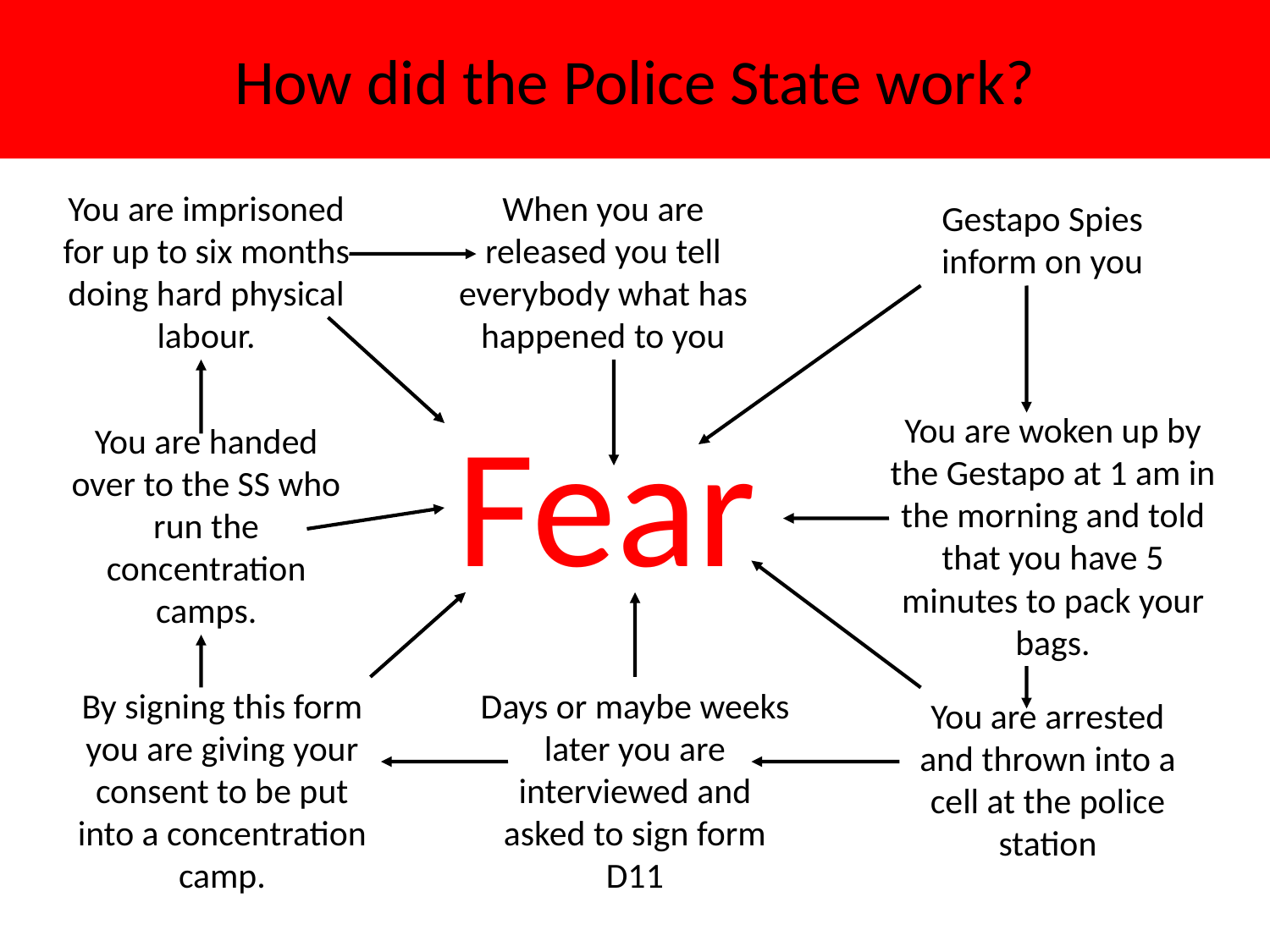

# How did the Police State work?
You are imprisoned for up to six months doing hard physical labour.

When you are released you tell everybody what has happened to you

Gestapo Spies inform on you

Fear

You are handed over to the SS who run the concentration camps.
You are woken up by the Gestapo at 1 am in the morning and told that you have 5 minutes to pack your bags.

By signing this form you are giving your consent to be put into a concentration camp.
Days or maybe weeks later you are interviewed and asked to sign form D11

You are arrested and thrown into a cell at the police station